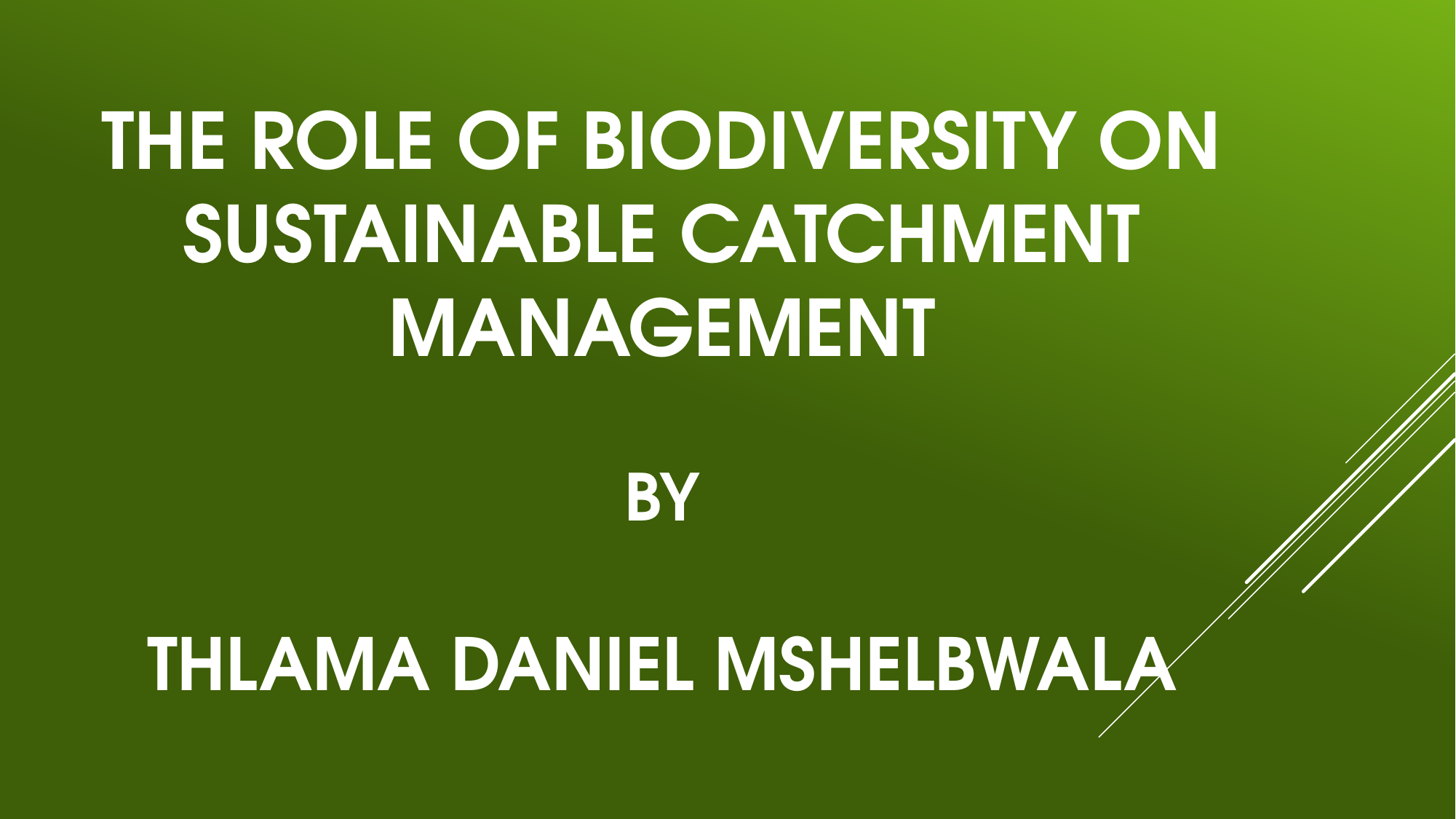

# THE ROLE OF BIODIVERSITY on SUSTAINABle catchment MANAGEMENT By Thlama Daniel Mshelbwala